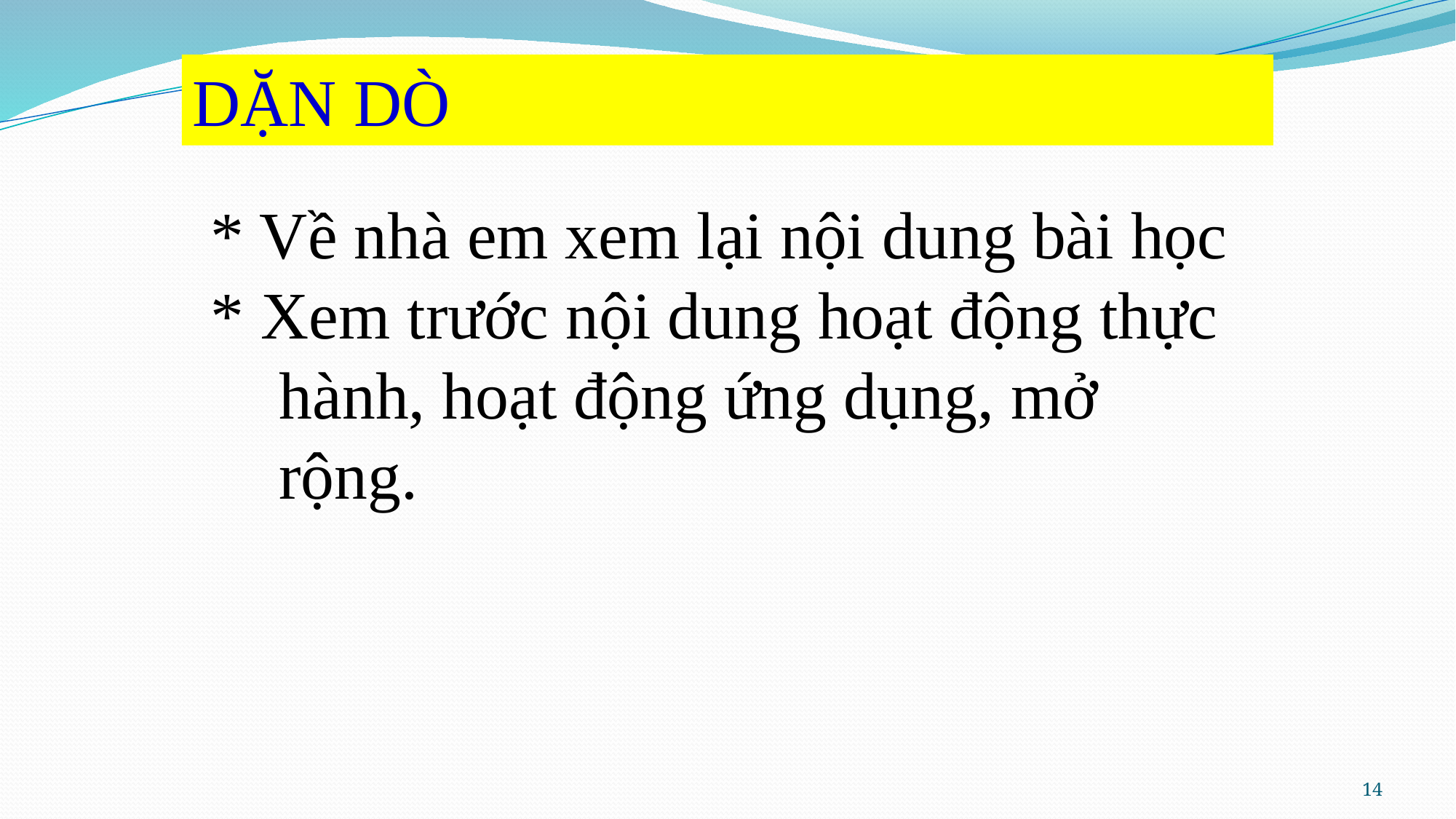

DẶN DÒ
* Về nhà em xem lại nội dung bài học
* Xem trước nội dung hoạt động thực hành, hoạt động ứng dụng, mở rộng.
14